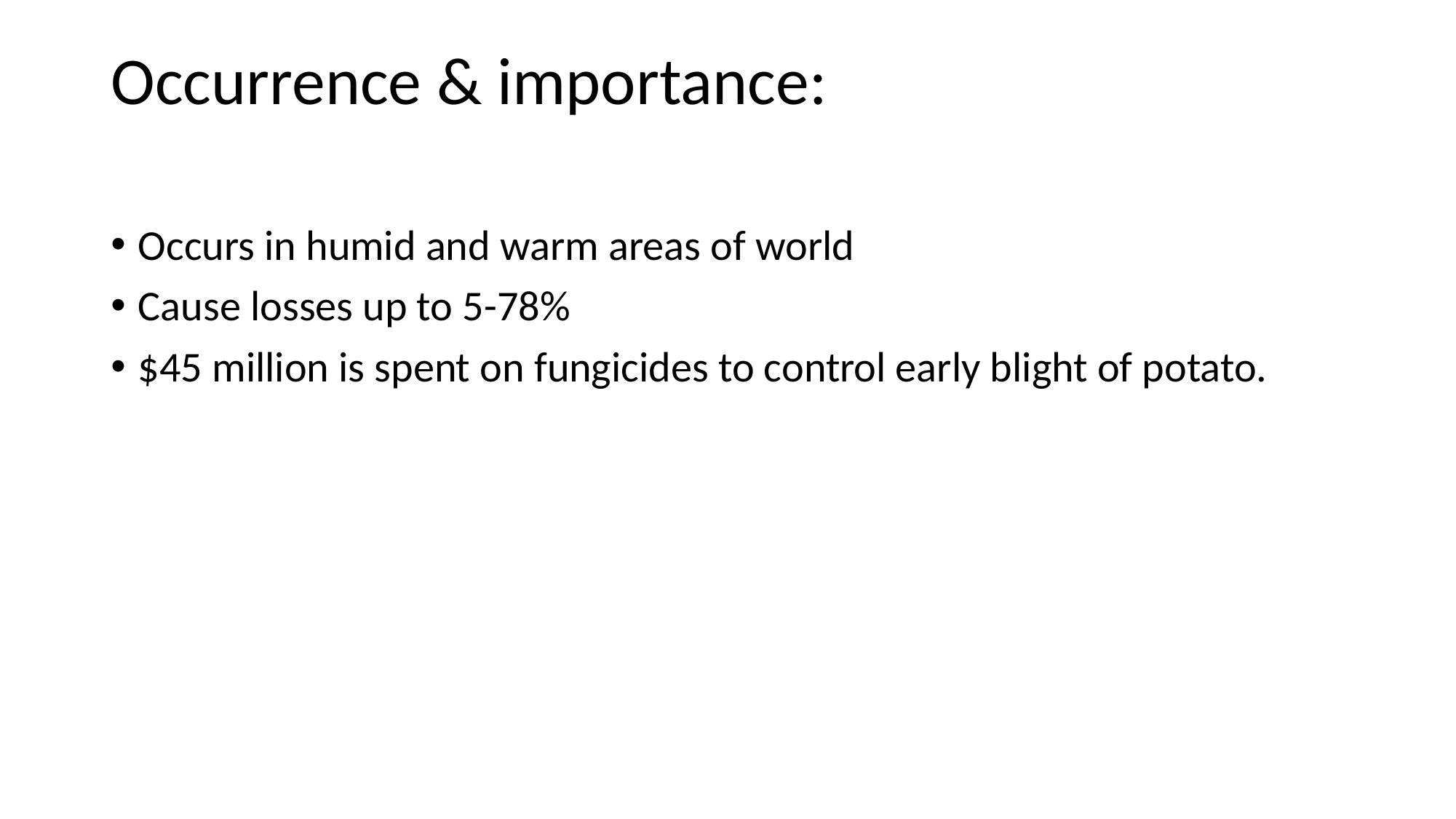

# Occurrence & importance:
Occurs in humid and warm areas of world
Cause losses up to 5-78%
$45 million is spent on fungicides to control early blight of potato.